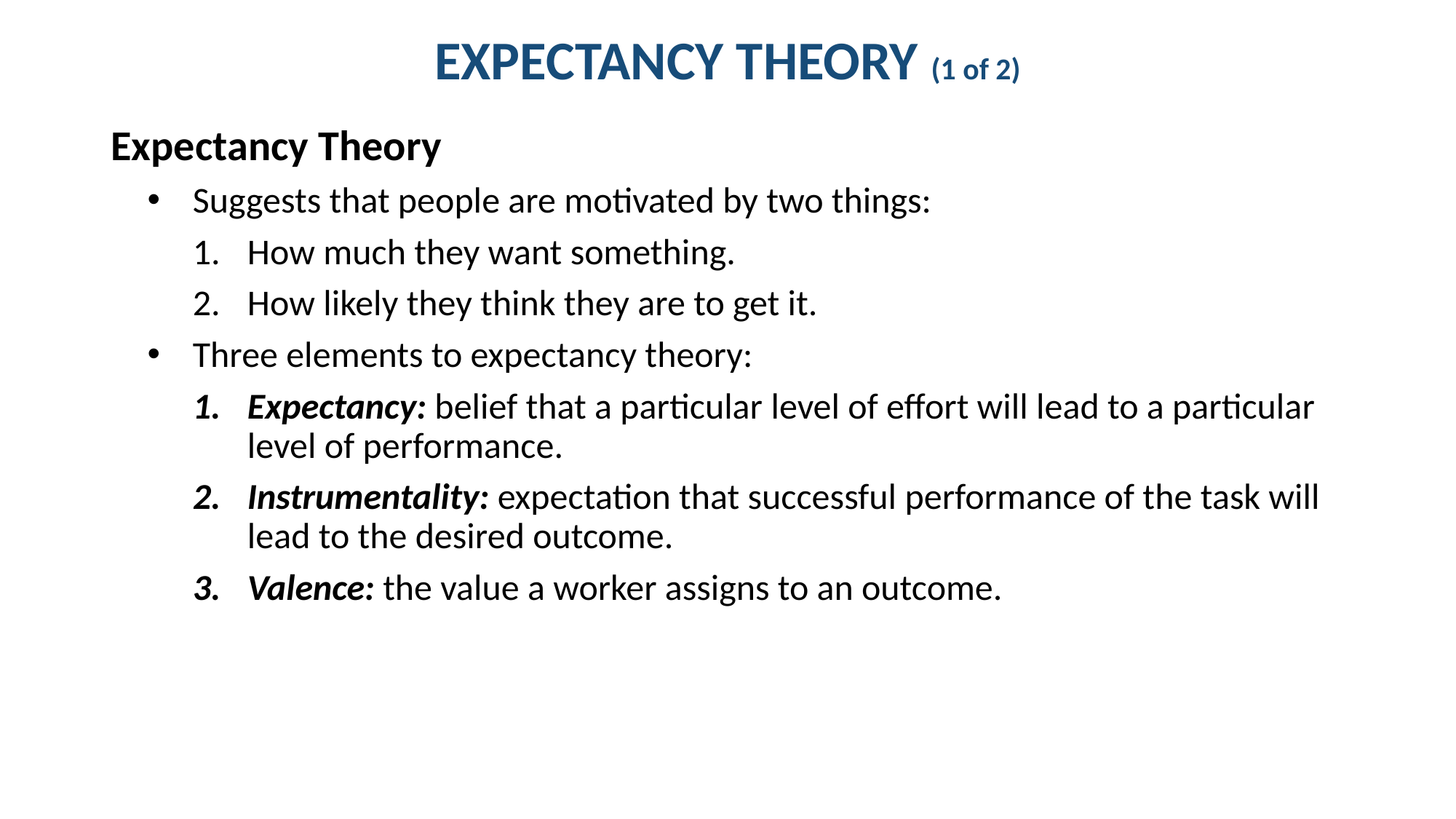

# EXPECTANCY THEORY (1 of 2)
Expectancy Theory
Suggests that people are motivated by two things:
How much they want something.
How likely they think they are to get it.
Three elements to expectancy theory:
Expectancy: belief that a particular level of effort will lead to a particular level of performance.
Instrumentality: expectation that successful performance of the task will lead to the desired outcome.
Valence: the value a worker assigns to an outcome.